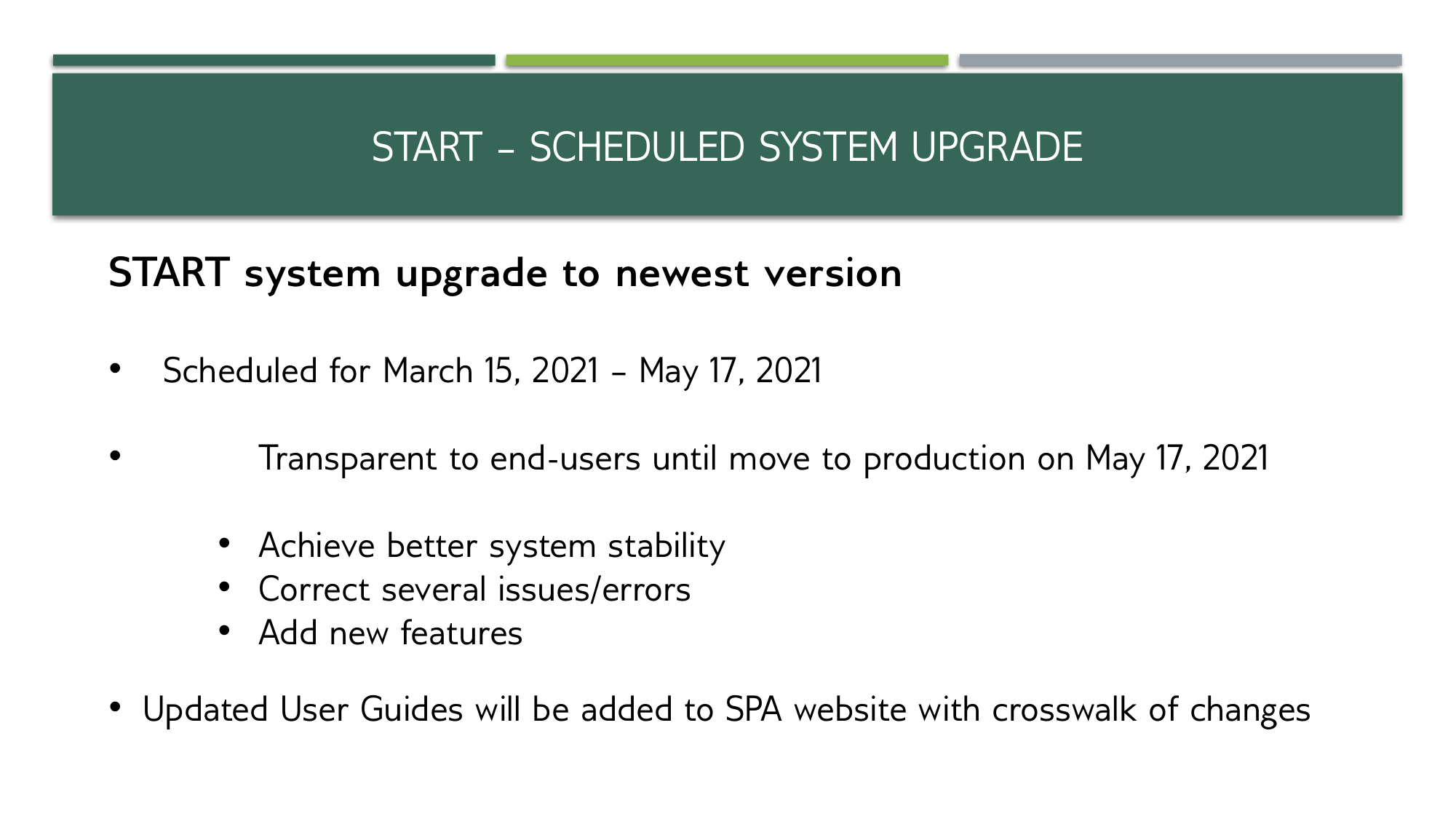

# START – scheduled system upgrade
START system upgrade to newest version

Scheduled for March 15, 2021 – May 17, 2021

	Transparent to end-users until move to production on May 17, 2021

Achieve better system stability
Correct several issues/errors
Add new features

Updated User Guides will be added to SPA website with crosswalk of changes